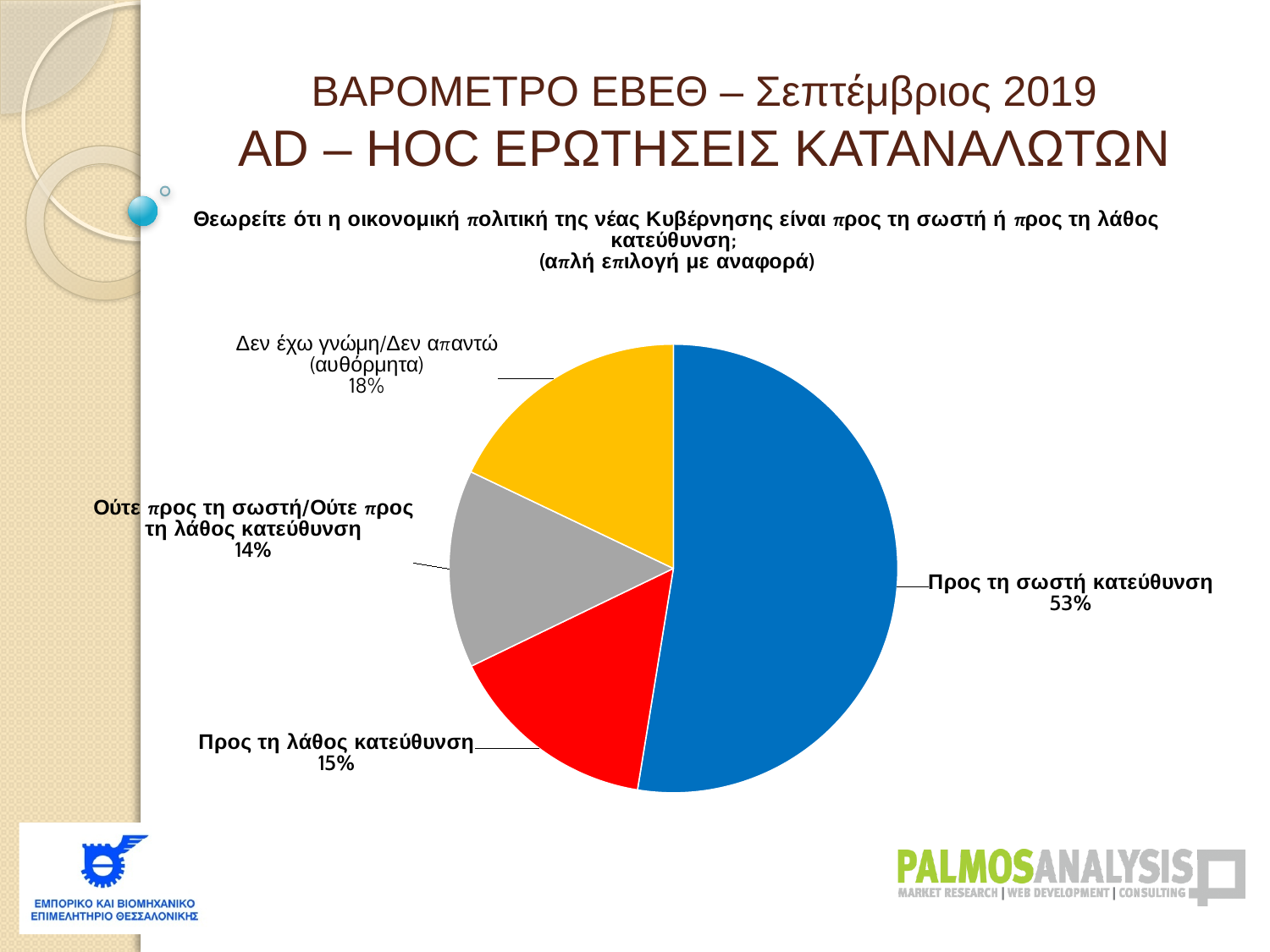

ΒΑΡΟΜΕΤΡΟ ΕΒΕΘ – Σεπτέμβριος 2019
AD – HOC ΕΡΩΤΗΣΕΙΣ ΚΑΤΑΝΑΛΩΤΩΝ

### Chart: ​Θεωρείτε ότι η οικονομική πολιτική της νέας Κυβέρνησης είναι προς τη σωστή ή προς τη λάθος κατεύθυνση;
(απλή επιλογή με αναφορά)

| Category |  |
|---|---|
| Προς τη σωστή κατεύθυνση | 0.5255990828509912 |
| Προς τη λάθος κατεύθυνση | 0.15272767944523669 |
| Ούτε προς τη σωστή/Ούτε προς τη λάθος κατεύθυνση | 0.1426054861169365 |
| Δεν έχω γνώμη/Δεν απαντώ (αυθόρμητα) | 0.1790677515868356 |